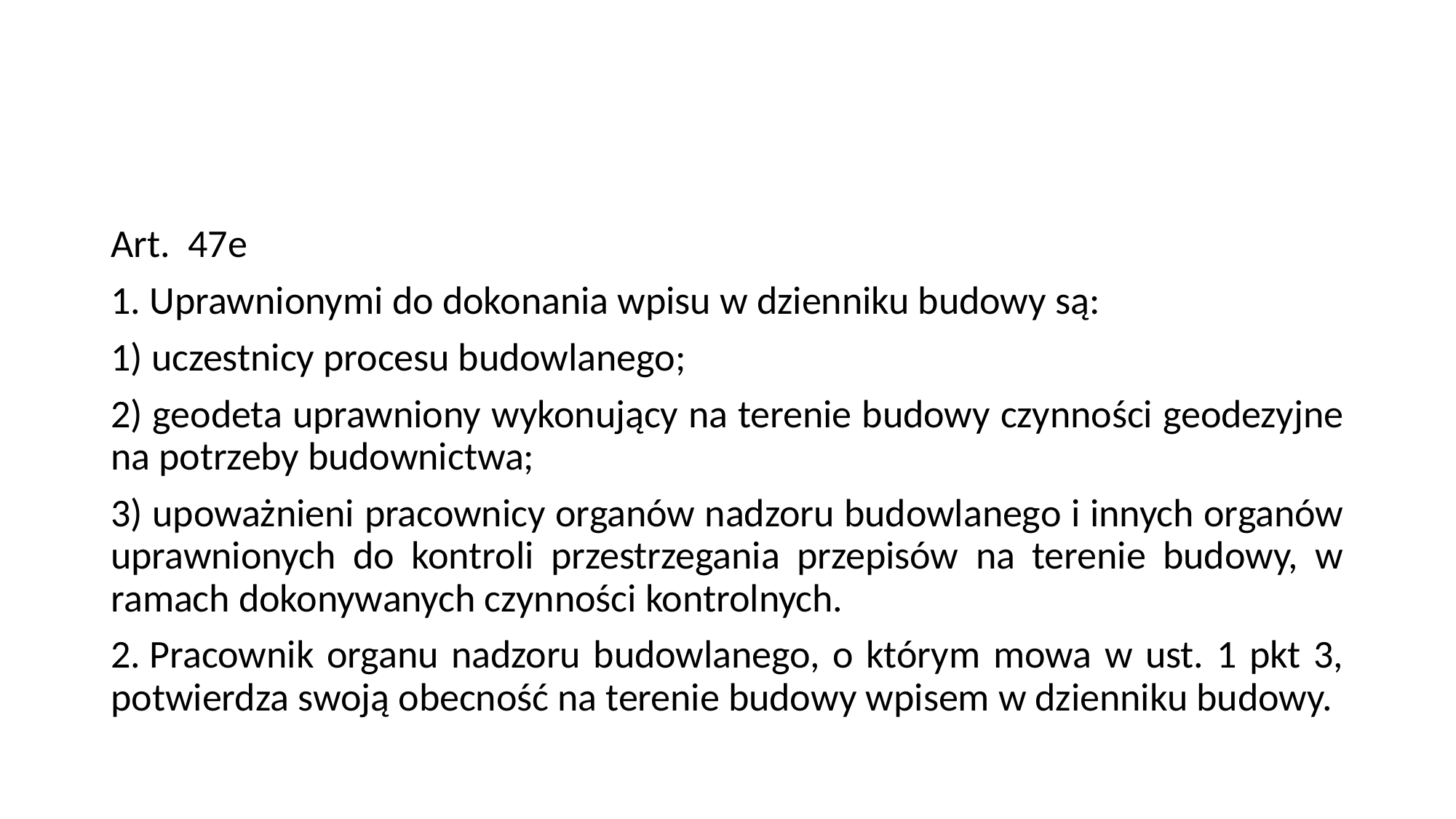

#
Art.  47e
1. Uprawnionymi do dokonania wpisu w dzienniku budowy są:
1) uczestnicy procesu budowlanego;
2) geodeta uprawniony wykonujący na terenie budowy czynności geodezyjne na potrzeby budownictwa;
3) upoważnieni pracownicy organów nadzoru budowlanego i innych organów uprawnionych do kontroli przestrzegania przepisów na terenie budowy, w ramach dokonywanych czynności kontrolnych.
2. Pracownik organu nadzoru budowlanego, o którym mowa w ust. 1 pkt 3, potwierdza swoją obecność na terenie budowy wpisem w dzienniku budowy.